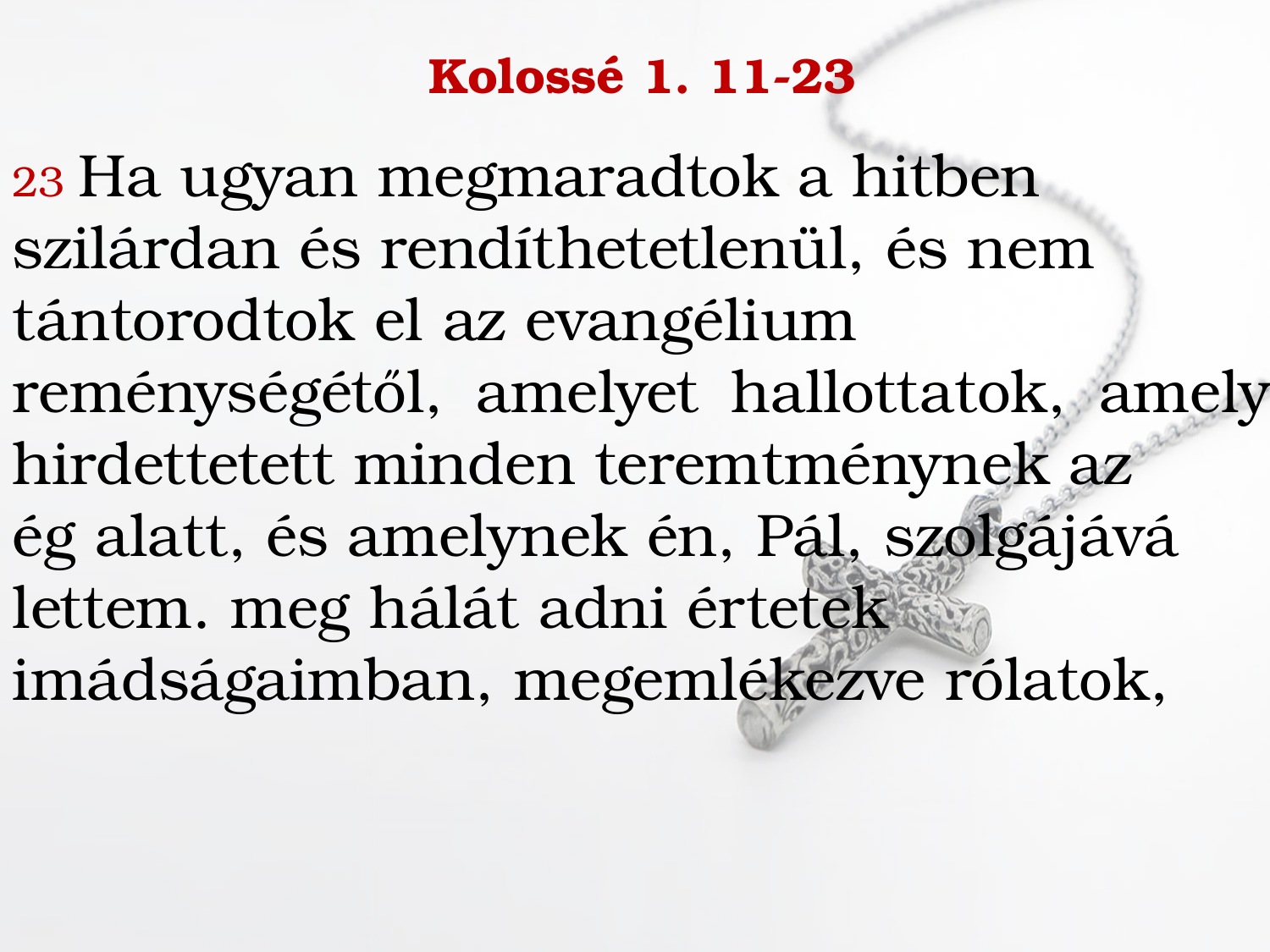

Kolossé 1. 11-23

23 Ha ugyan megmaradtok a hitben
szilárdan és rendíthetetlenül, és nem
tántorodtok el az evangélium
reménységétől, amelyet hallottatok, amely hirdettetett minden teremtménynek az
ég alatt, és amelynek én, Pál, szolgájává
lettem. meg hálát adni értetek
imádságaimban, megemlékezve rólatok,